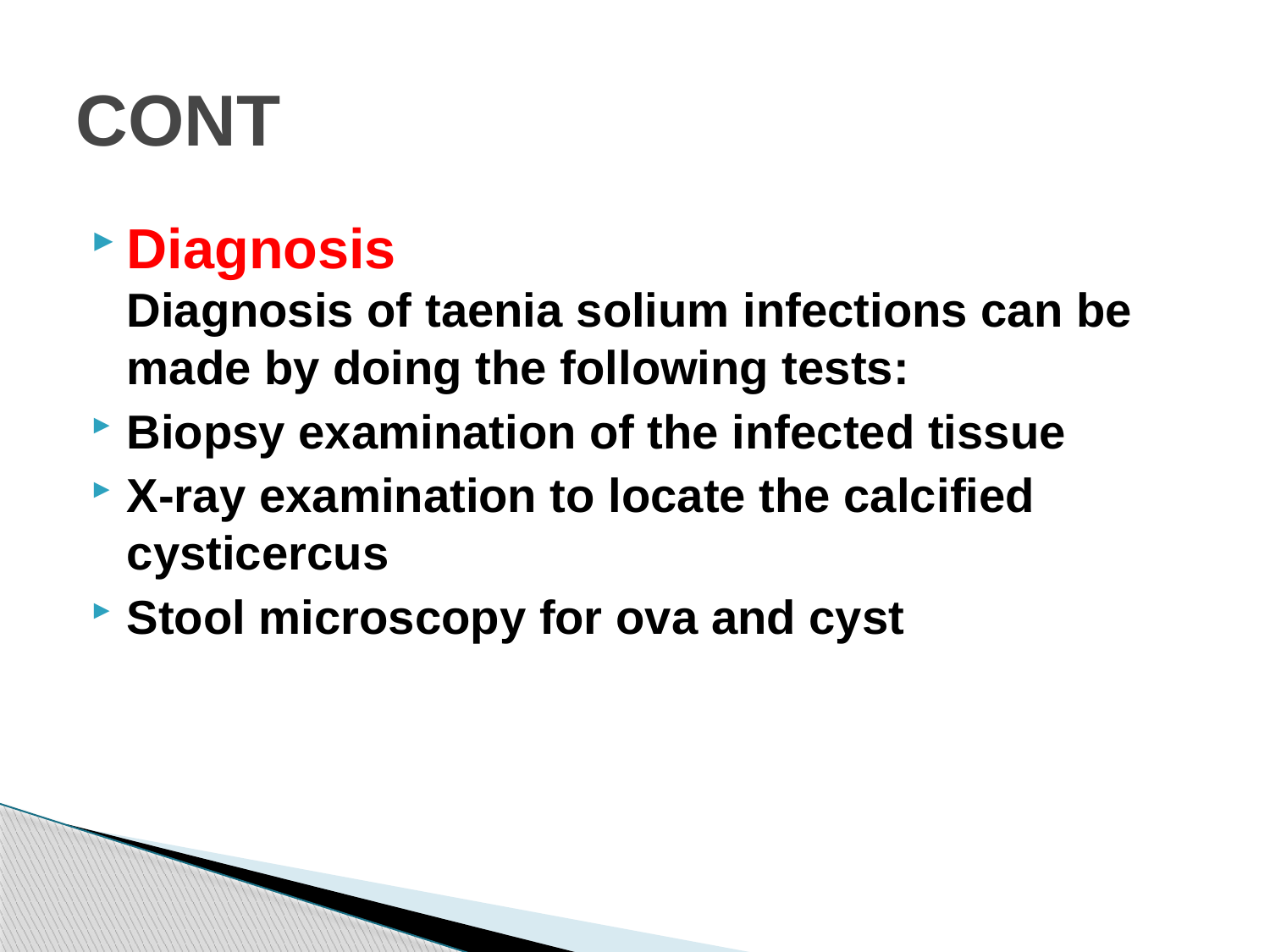

# CONT
Diagnosis
Diagnosis of taenia solium infections can be made by doing the following tests:
Biopsy examination of the infected tissue
X-ray examination to locate the calcified cysticercus
Stool microscopy for ova and cyst